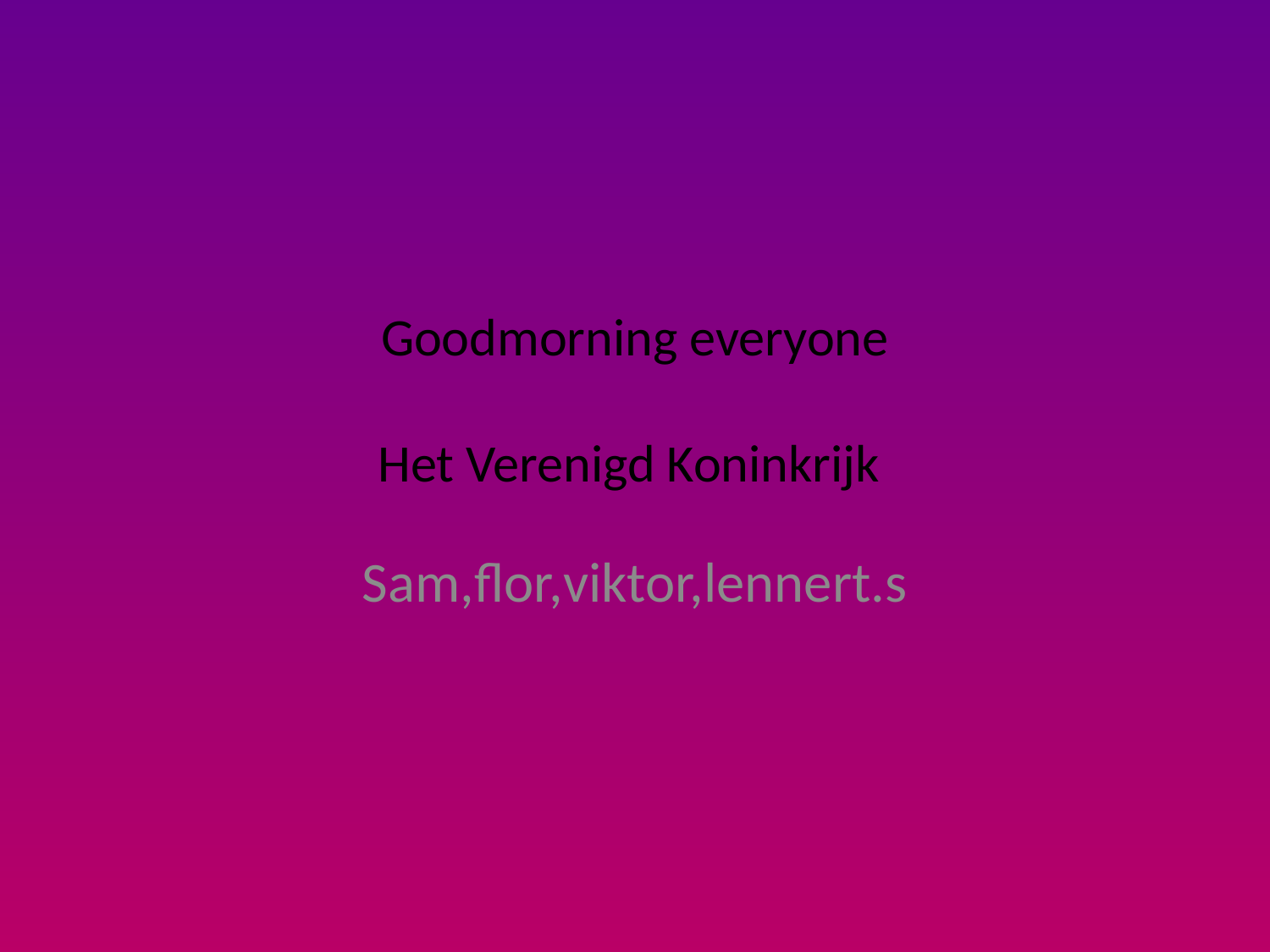

# Goodmorning everyone Het Verenigd Koninkrijk
Sam,flor,viktor,lennert.s